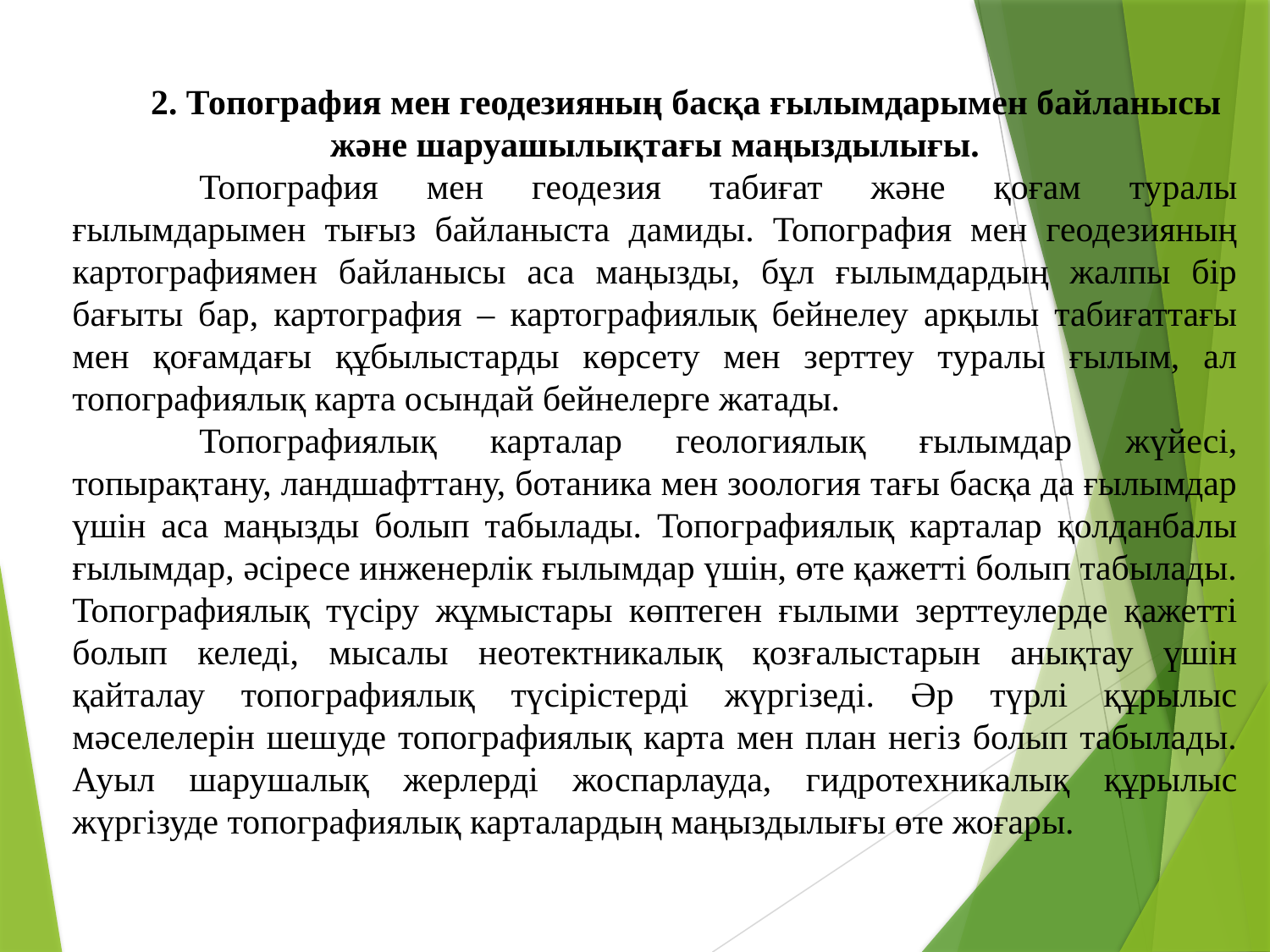

2. Топография мен геодезияның басқа ғылымдарымен байланысы және шаруашылықтағы маңыздылығы.
	Топография мен геодезия табиғат және қоғам туралы ғылымдарымен тығыз байланыста дамиды. Топография мен геодезияның картографиямен байланысы аса маңызды, бұл ғылымдардың жалпы бір бағыты бар, картография – картографиялық бейнелеу арқылы табиғаттағы мен қоғамдағы құбылыстарды көрсету мен зерттеу туралы ғылым, ал топографиялық карта осындай бейнелерге жатады.
	Топографиялық карталар геологиялық ғылымдар жүйесі, топырақтану, ландшафттану, ботаника мен зоология тағы басқа да ғылымдар үшін аса маңызды болып табылады. Топографиялық карталар қолданбалы ғылымдар, әсіресе инженерлік ғылымдар үшін, өте қажетті болып табылады. Топографиялық түсіру жұмыстары көптеген ғылыми зерттеулерде қажетті болып келеді, мысалы неотектникалық қозғалыстарын анықтау үшін қайталау топографиялық түсірістерді жүргізеді. Әр түрлі құрылыс мәселелерін шешуде топографиялық карта мен план негіз болып табылады. Ауыл шарушалық жерлерді жоспарлауда, гидротехникалық құрылыс жүргізуде топографиялық карталардың маңыздылығы өте жоғары.